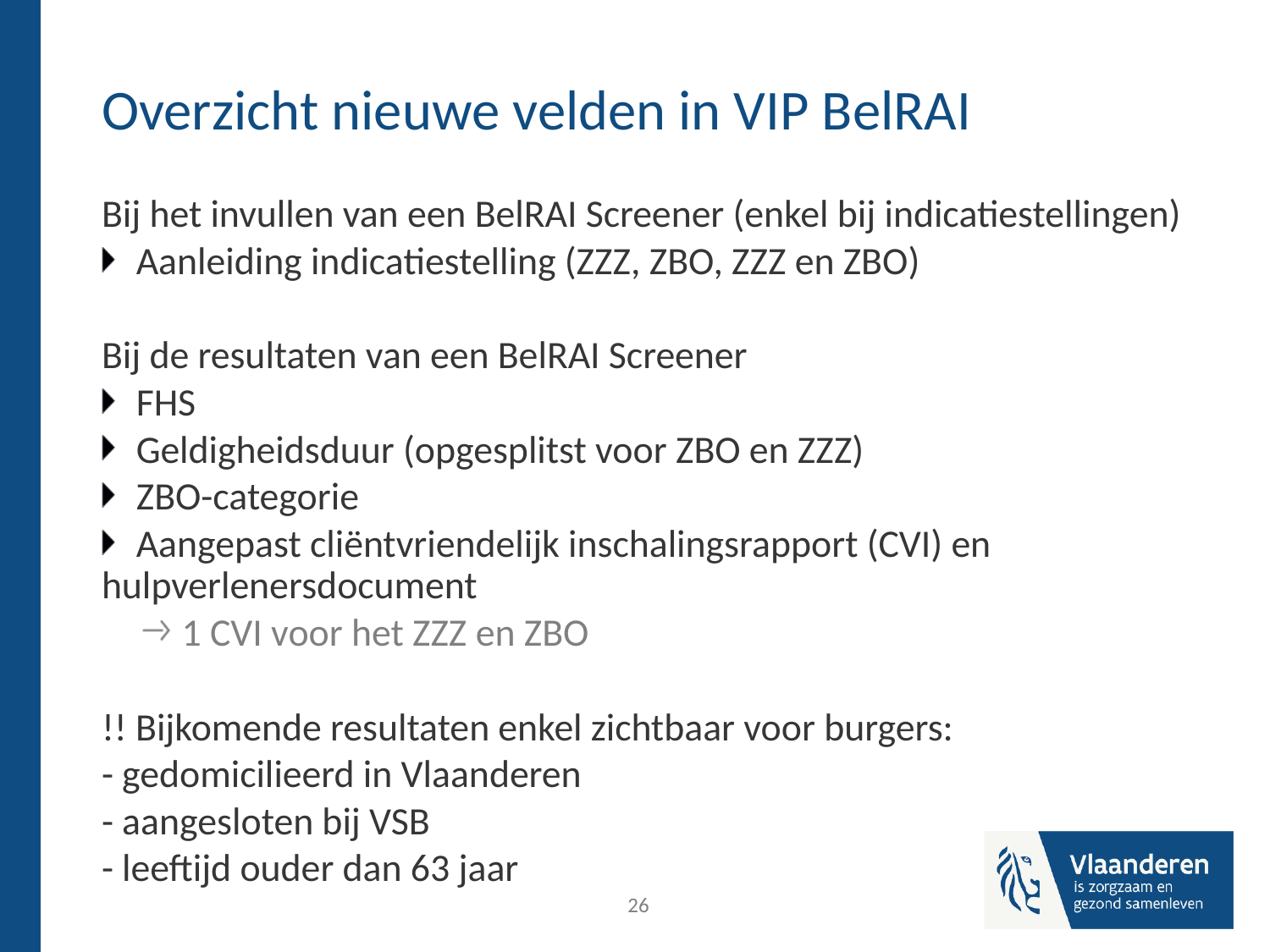

# Overzicht nieuwe velden in VIP BelRAI
Bij het invullen van een BelRAI Screener (enkel bij indicatiestellingen)
Aanleiding indicatiestelling (ZZZ, ZBO, ZZZ en ZBO)

Bij de resultaten van een BelRAI Screener
FHS
Geldigheidsduur (opgesplitst voor ZBO en ZZZ)
ZBO-categorie
Aangepast cliëntvriendelijk inschalingsrapport (CVI) en hulpverlenersdocument
1 CVI voor het ZZZ en ZBO

!! Bijkomende resultaten enkel zichtbaar voor burgers:
- gedomicilieerd in Vlaanderen
- aangesloten bij VSB
- leeftijd ouder dan 63 jaar